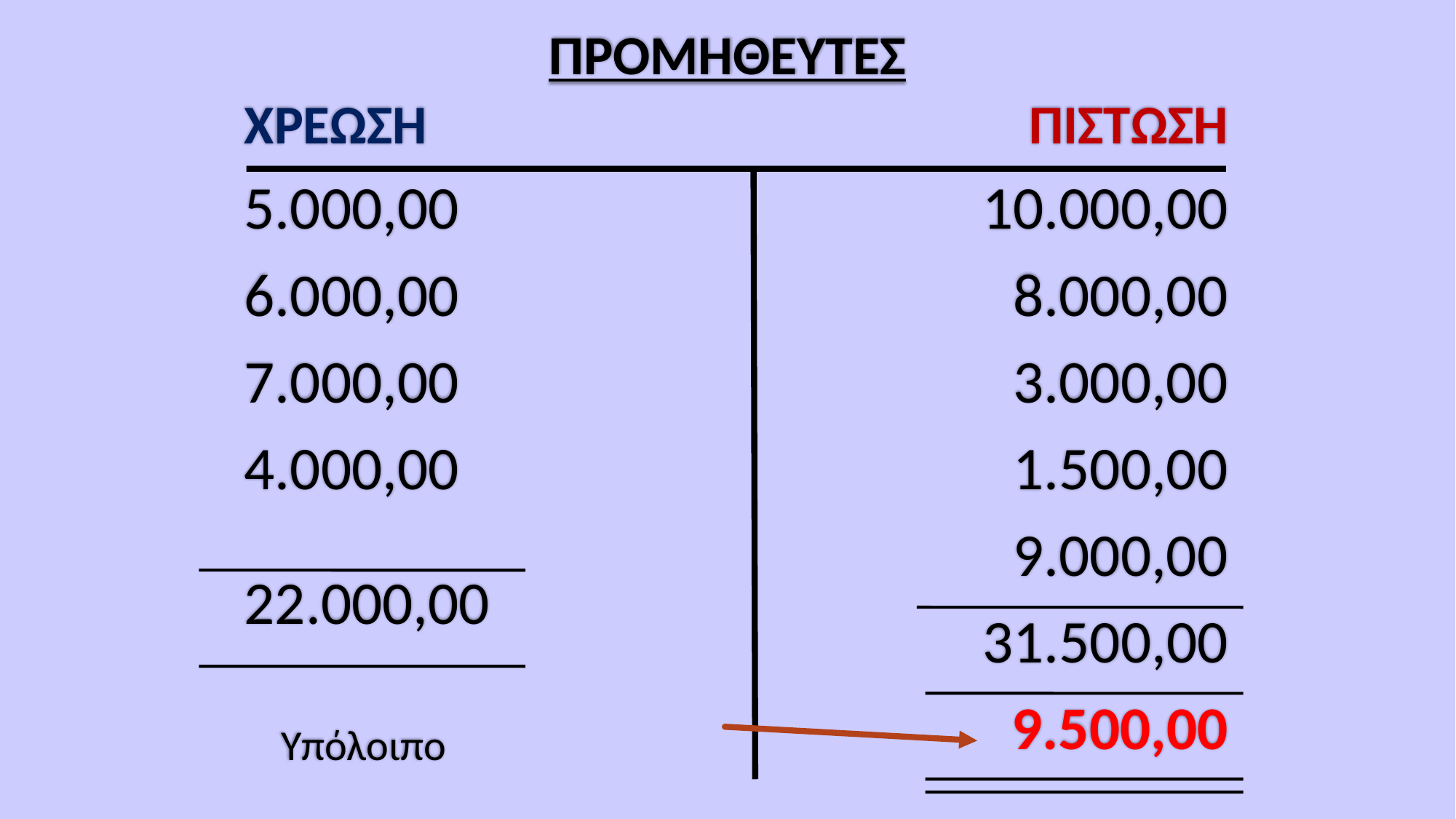

# ΠΡΟΜΗΘΕΥΤΕΣ
ΠΙΣΤΩΣΗ
10.000,00
8.000,00
3.000,00
1.500,00
9.000,00
31.500,00
9.500,00
ΧΡΕΩΣΗ
5.000,00
6.000,00
7.000,00
4.000,00

22.000,00
                   Υπόλοιπο